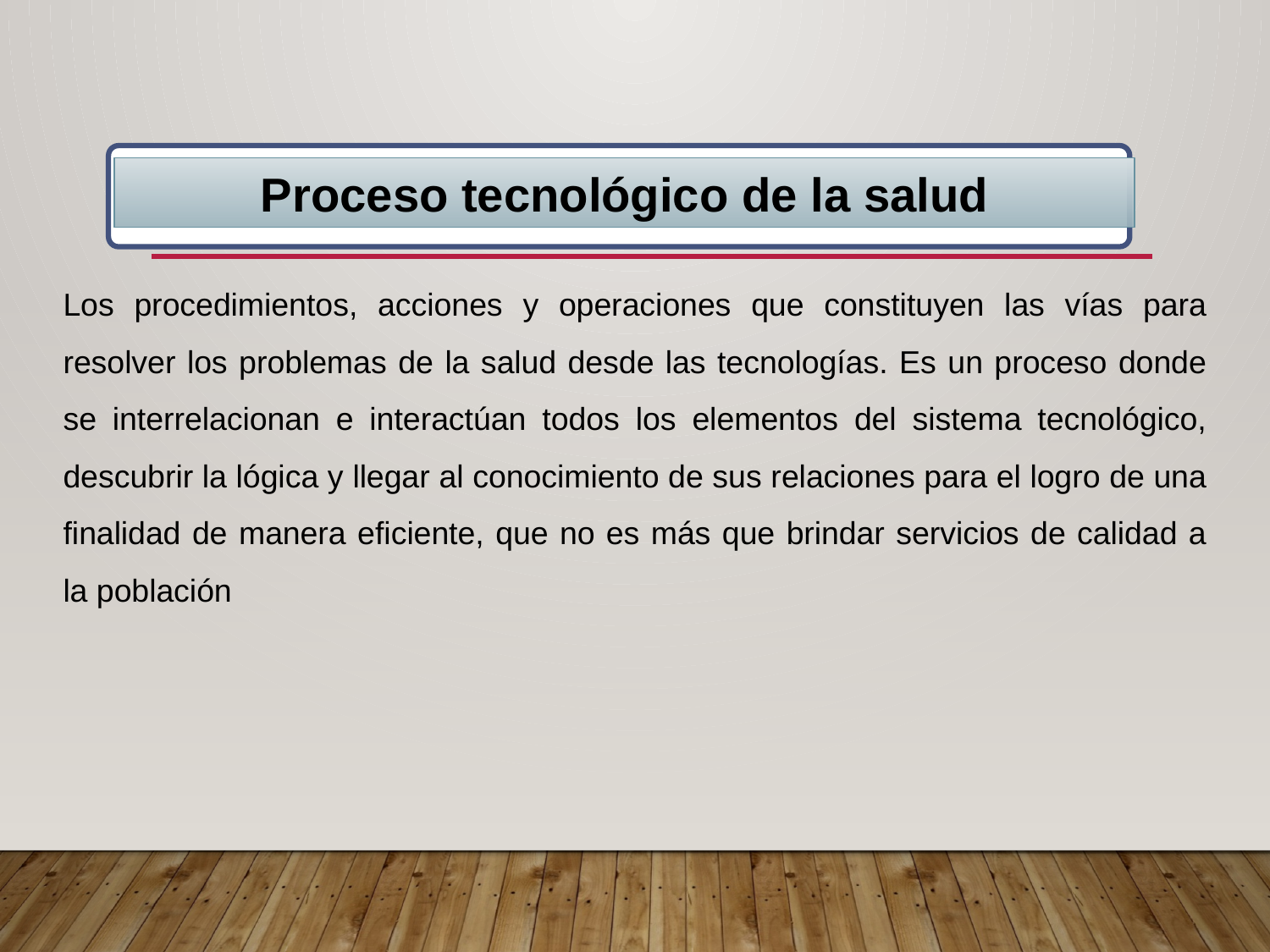

Proceso tecnológico de la salud
Los procedimientos, acciones y operaciones que constituyen las vías para resolver los problemas de la salud desde las tecnologías. Es un proceso donde se interrelacionan e interactúan todos los elementos del sistema tecnológico, descubrir la lógica y llegar al conocimiento de sus relaciones para el logro de una finalidad de manera eficiente, que no es más que brindar servicios de calidad a la población